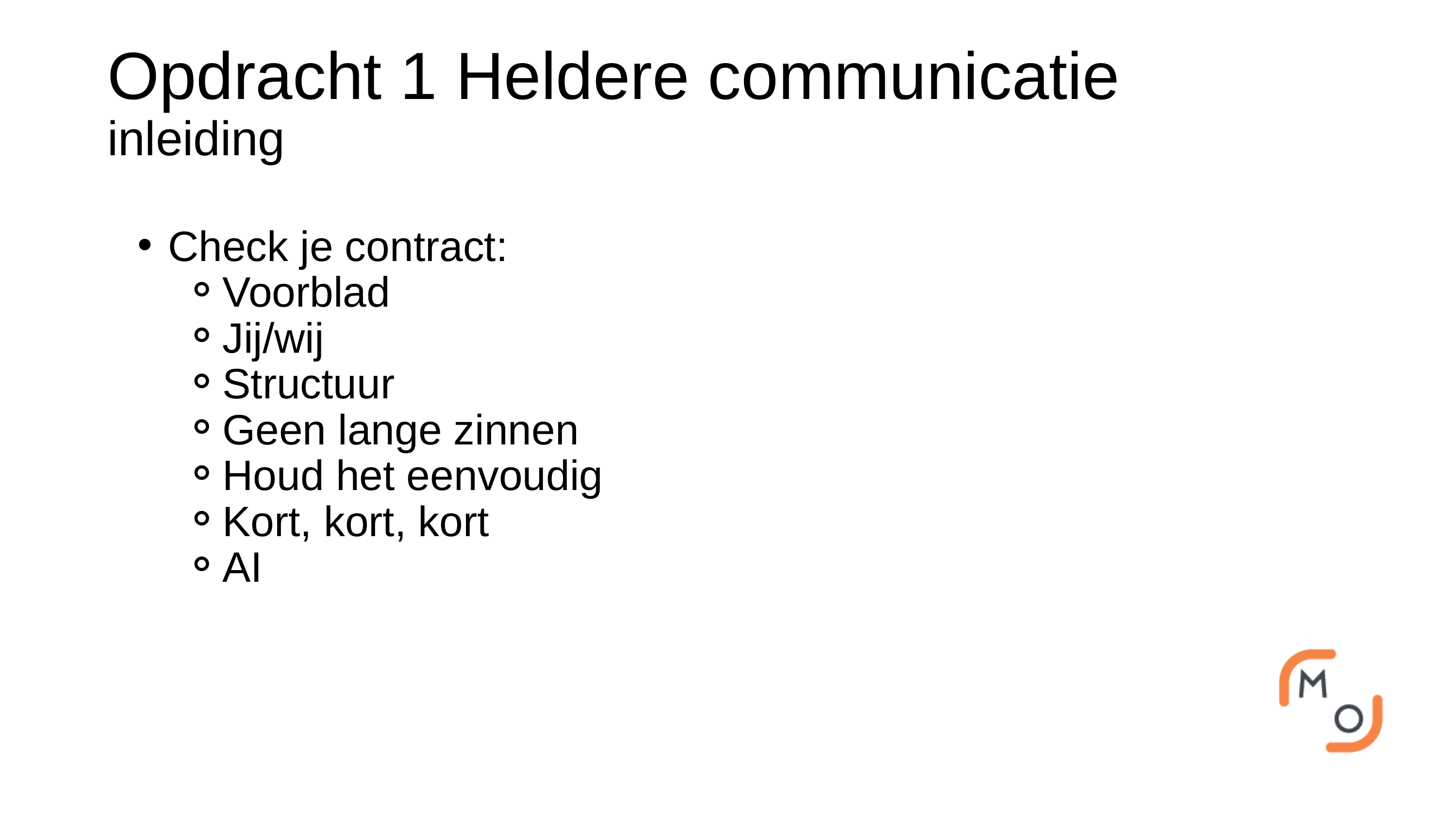

Opdracht 1 Heldere communicatie
inleiding
Check je contract:
Voorblad
Jij/wij
Structuur
Geen lange zinnen
Houd het eenvoudig
Kort, kort, kort
AI